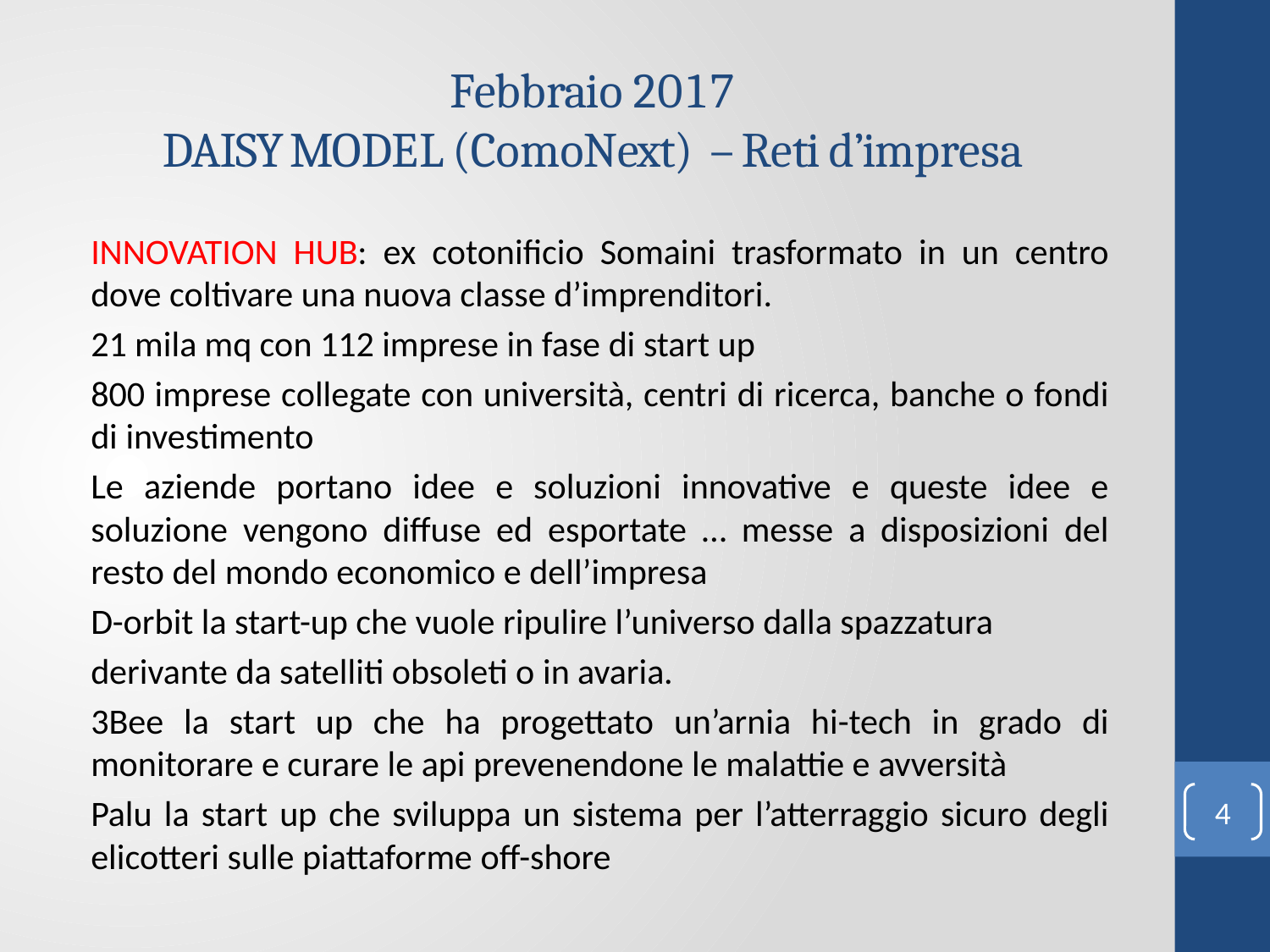

# Febbraio 2017 DAISY MODEL (ComoNext)  – Reti d’impresa
INNOVATION HUB: ex cotonificio Somaini trasformato in un centro dove coltivare una nuova classe d’imprenditori.
21 mila mq con 112 imprese in fase di start up
800 imprese collegate con università, centri di ricerca, banche o fondi di investimento
Le aziende portano idee e soluzioni innovative e queste idee e soluzione vengono diffuse ed esportate … messe a disposizioni del resto del mondo economico e dell’impresa
D-orbit la start-up che vuole ripulire l’universo dalla spazzatura
derivante da satelliti obsoleti o in avaria.
3Bee la start up che ha progettato un’arnia hi-tech in grado di monitorare e curare le api prevenendone le malattie e avversità
Palu la start up che sviluppa un sistema per l’atterraggio sicuro degli elicotteri sulle piattaforme off-shore
4